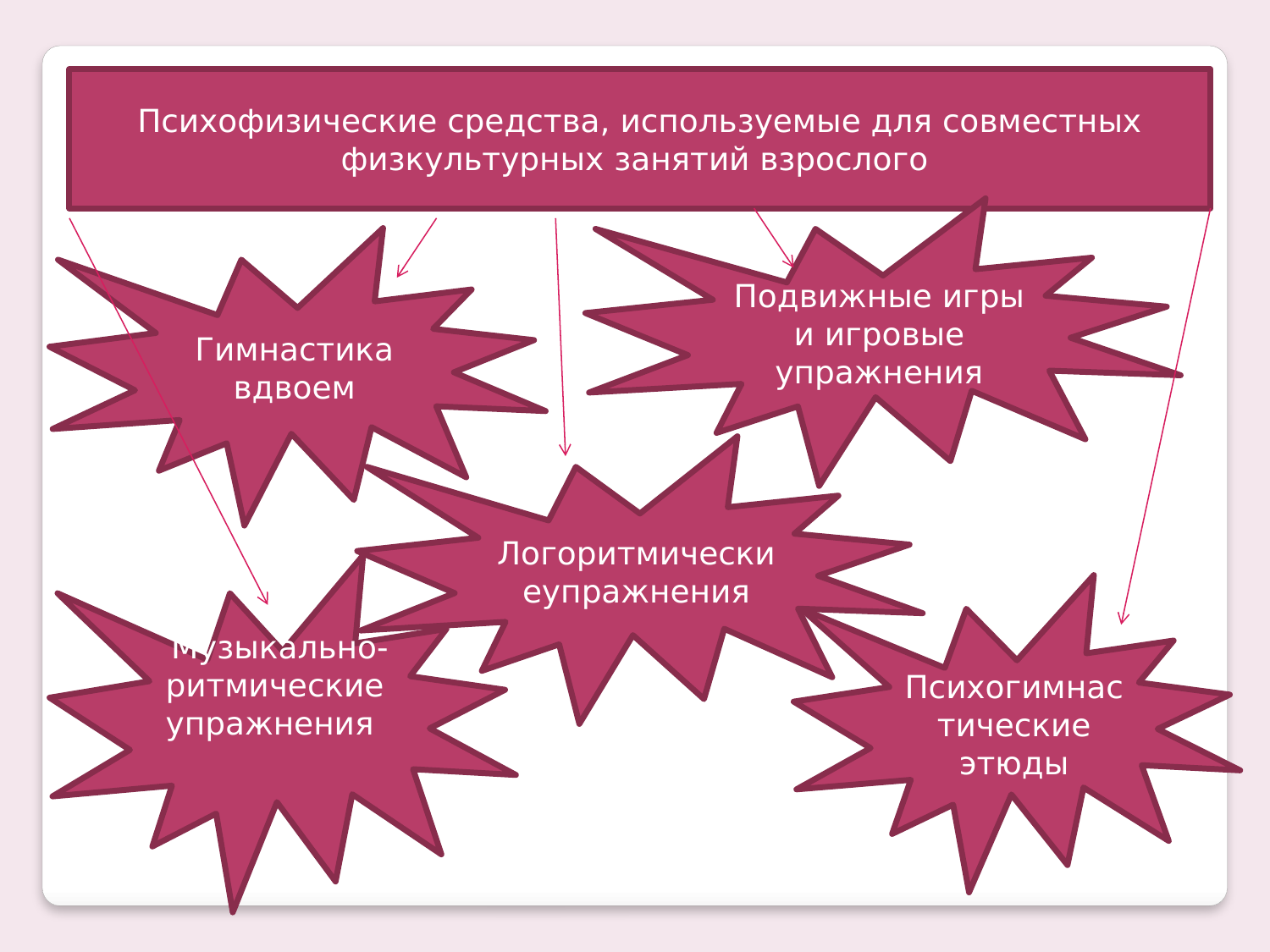

Психофизические средства, используемые для совместных физкультурных занятий взрослого
Подвижные игры и игровые упражнения
Гимнастика вдвоем
Логоритмическиеупражнения
Музыкально-
ритмические  упражнения

Психогимнас
тические этюды